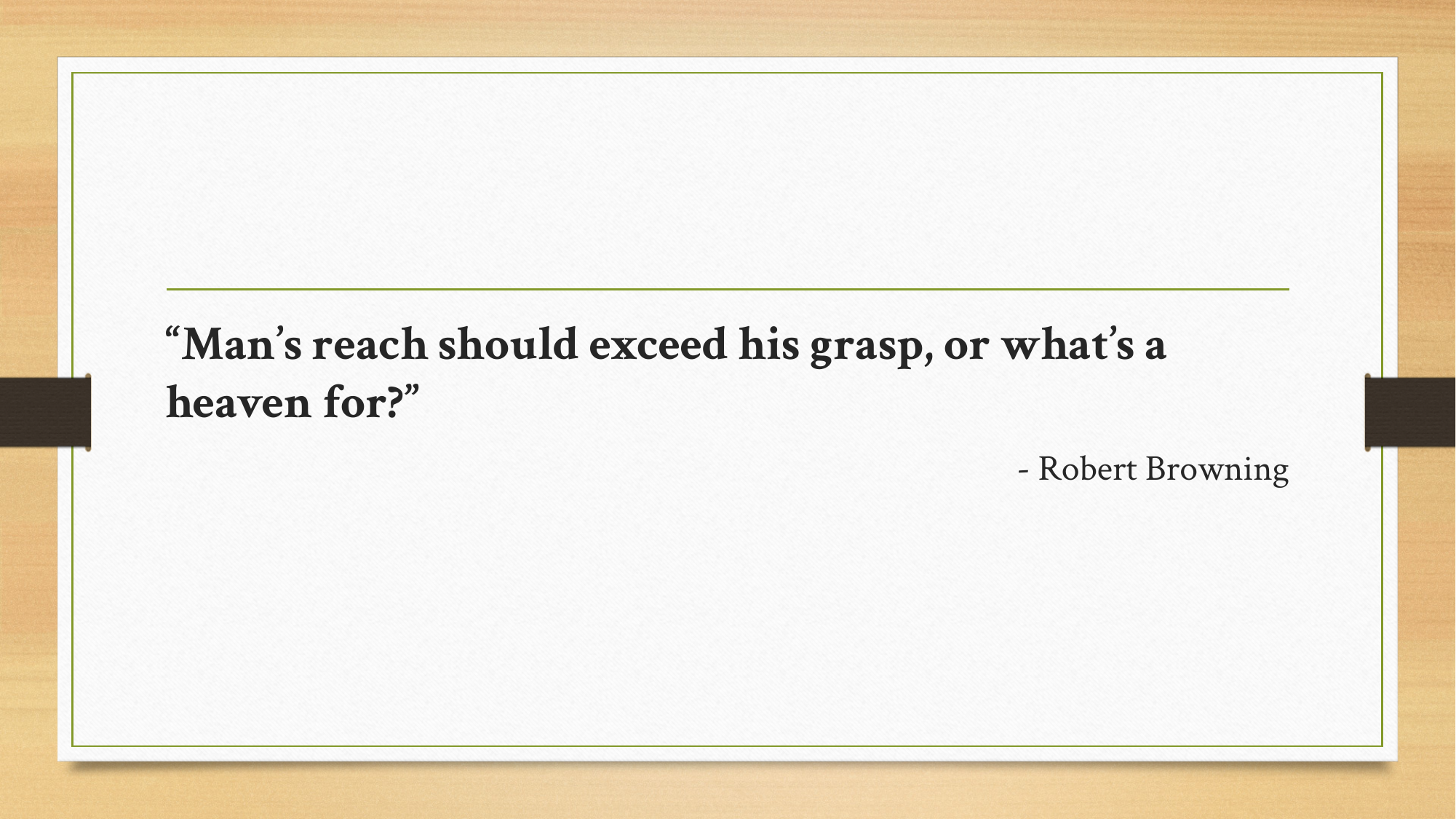

“Man’s reach should exceed his grasp, or what’s a heaven for?”
- Robert Browning